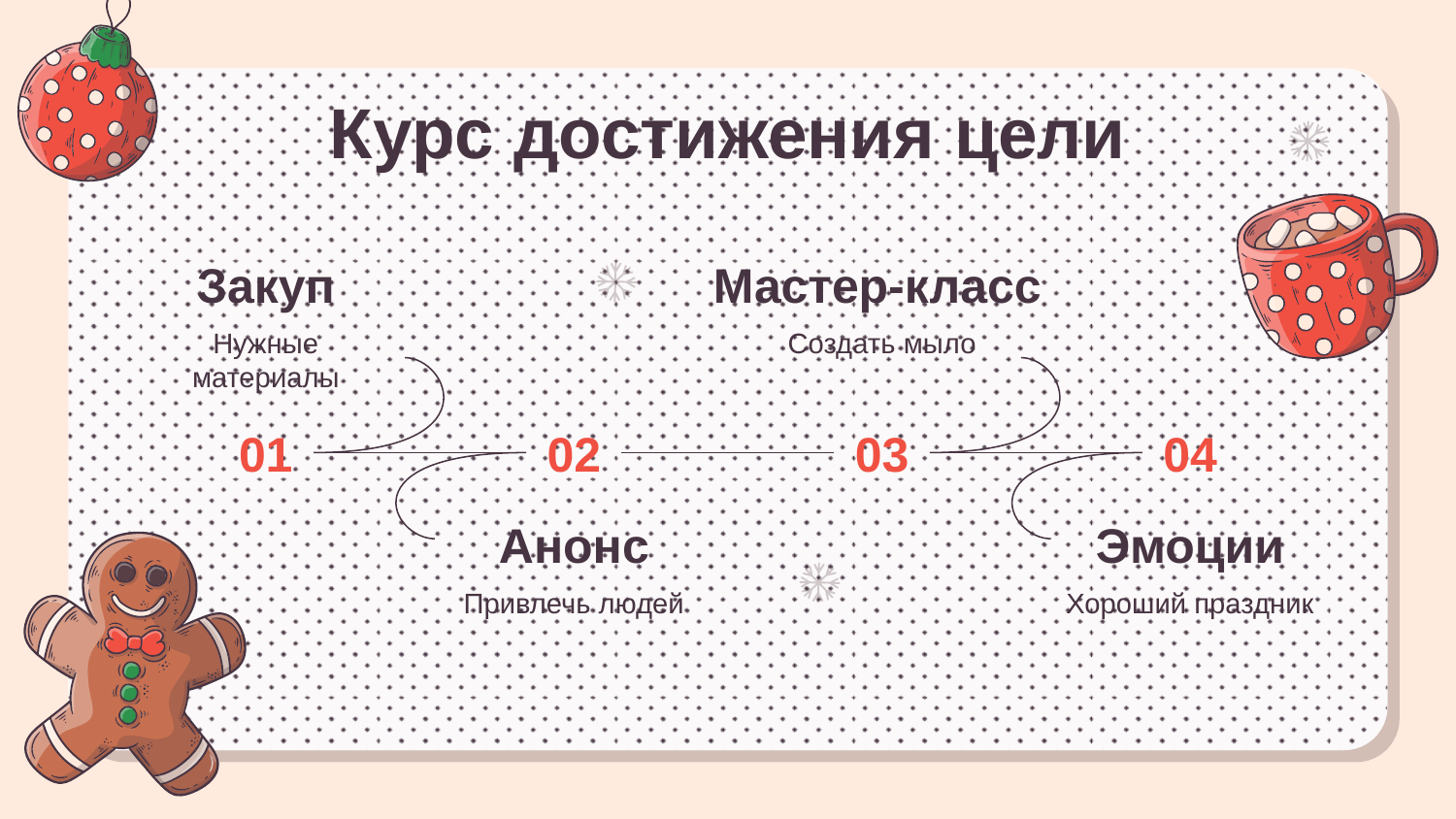

# Курс достижения цели

Закуп
Мастер-класс

Нужные материалы
Создать мыло
01
02
03
04
Анонс
Эмоции

Привлечь людей
Хороший праздник